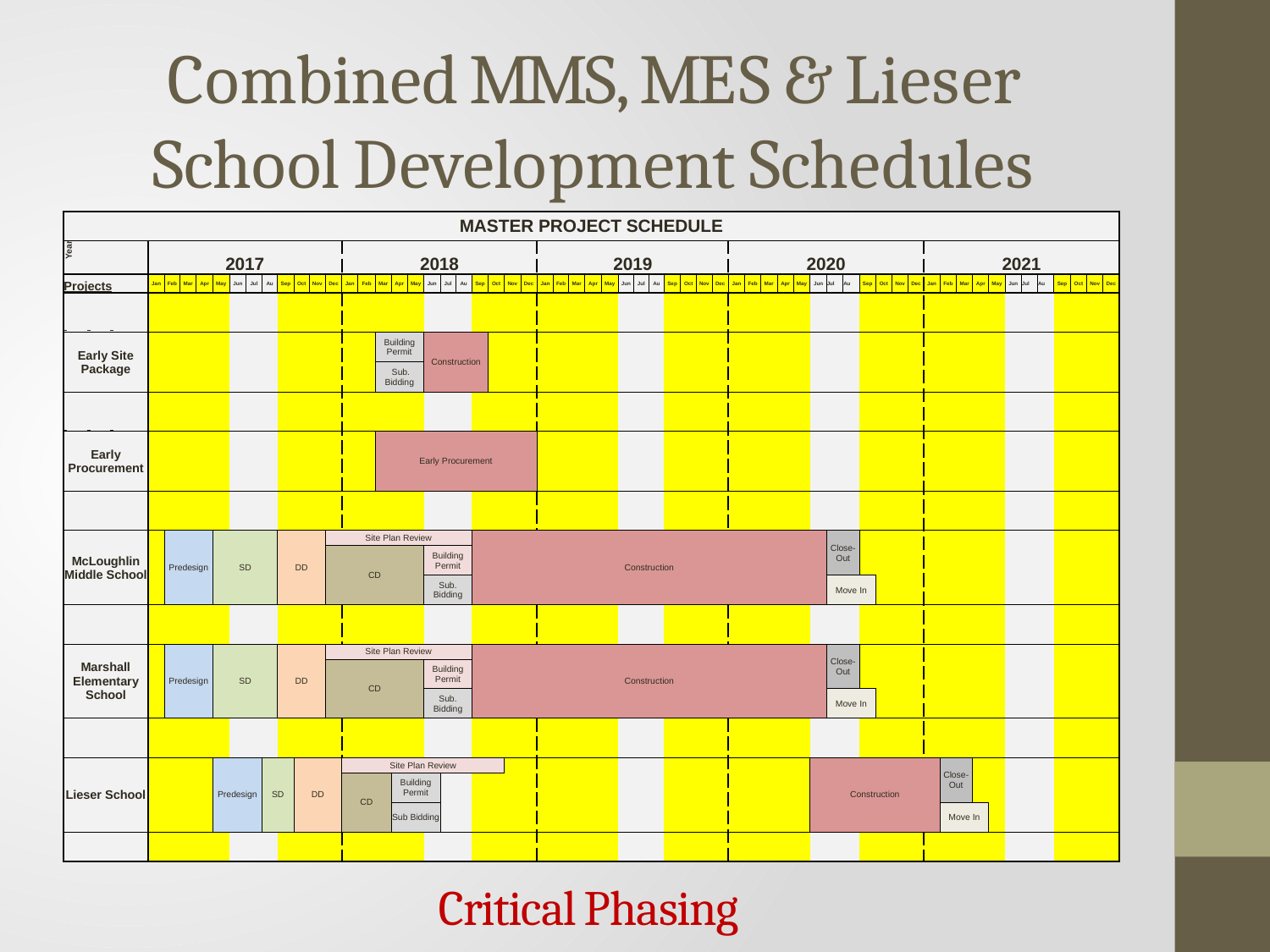

# Combined MMS, MES & Lieser School Development Schedules
| MASTER PROJECT SCHEDULE |  |  |  |  |  |  |  |  |  |  |  |  |  |  |  |  |  |  |  |  |  |  |  |  |  |  |  |  |  |  |  |  |  |  |  |  |  |  |  |  |  |  |  |  |  |  |  |  |  |  |  |  |  |  |  |  |  |  |  |  |  |  |
| --- | --- | --- | --- | --- | --- | --- | --- | --- | --- | --- | --- | --- | --- | --- | --- | --- | --- | --- | --- | --- | --- | --- | --- | --- | --- | --- | --- | --- | --- | --- | --- | --- | --- | --- | --- | --- | --- | --- | --- | --- | --- | --- | --- | --- | --- | --- | --- | --- | --- | --- | --- | --- | --- | --- | --- | --- | --- | --- | --- | --- | --- | --- |
| Year |  |  | 2017 |  |  |  |  |  |  |  |  |  |  |  | 2018 |  |  |  |  |  |  |  |  |  |  |  | 2019 |  |  |  |  |  |  |  |  |  |  |  | 2020 |  |  |  |  |  |  |  |  |  |  |  | 2021 |  |  |  |  |  |  |  |  |  |  |  |
| Projects |  |  | Jan | Feb | Mar | Apr | May | Jun | Jul | Au | Sep | Oct | Nov | Dec | Jan | Feb | Mar | Apr | May | Jun | Jul | Au | Sep | Oct | Nov | Dec | Jan | Feb | Mar | Apr | May | Jun | Jul | Au | Sep | Oct | Nov | Dec | Jan | Feb | Mar | Apr | May | Jun | Jul | Au | Sep | Oct | Nov | Dec | Jan | Feb | Mar | Apr | May | Jun | Jul | Au | Sep | Oct | Nov | Dec |
|  |  |  |  |  |  |  |  |  |  |  |  |  |  |  |  |  |  |  |  |  |  |  |  |  |  |  |  |  |  |  |  |  |  |  |  |  |  |  |  |  |  |  |  |  |  |  |  |  |  |  |  |  |  |  |  |  |  |  |  |  |  |  |
| Early Site Package |  |  |  |  |  |  |  |  |  |  |  |  |  |  |  |  | Building Permit |  |  | Construction |  |  |  |  |  |  |  |  |  |  |  |  |  |  |  |  |  |  |  |  |  |  |  |  |  |  |  |  |  |  |  |  |  |  |  |  |  |  |  |  |  |  |
|  |  |  |  |  |  |  |  |  |  |  |  |  |  |  |  |  | Sub. Bidding |  |  |  |  |  |  |  |  |  |  |  |  |  |  |  |  |  |  |  |  |  |  |  |  |  |  |  |  |  |  |  |  |  |  |  |  |  |  |  |  |  |  |  |  |  |
|  |  |  |  |  |  |  |  |  |  |  |  |  |  |  |  |  |  |  |  |  |  |  |  |  |  |  |  |  |  |  |  |  |  |  |  |  |  |  |  |  |  |  |  |  |  |  |  |  |  |  |  |  |  |  |  |  |  |  |  |  |  |  |
| Early Procurement |  |  |  |  |  |  |  |  |  |  |  |  |  |  |  |  | Early Procurement |  |  |  |  |  |  |  |  |  |  |  |  |  |  |  |  |  |  |  |  |  |  |  |  |  |  |  |  |  |  |  |  |  |  |  |  |  |  |  |  |  |  |  |  |  |
|  |  |  |  |  |  |  |  |  |  |  |  |  |  |  |  |  |  |  |  |  |  |  |  |  |  |  |  |  |  |  |  |  |  |  |  |  |  |  |  |  |  |  |  |  |  |  |  |  |  |  |  |  |  |  |  |  |  |  |  |  |  |  |
|  |  |  |  |  |  |  |  |  |  |  |  |  |  |  |  |  |  |  |  |  |  |  |  |  |  |  |  |  |  |  |  |  |  |  |  |  |  |  |  |  |  |  |  |  |  |  |  |  |  |  |  |  |  |  |  |  |  |  |  |  |  |  |
| McLoughlin Middle School |  |  |  | Predesign |  |  | SD |  |  |  | DD |  |  | Site Plan Review |  |  |  |  |  |  |  |  | Construction |  |  |  |  |  |  |  |  |  |  |  |  |  |  |  |  |  |  |  |  |  | Close-Out |  |  |  |  |  |  |  |  |  |  |  |  |  |  |  |  |  |
|  |  |  |  |  |  |  |  |  |  |  |  |  |  | CD |  |  |  |  |  | Building Permit |  |  |  |  |  |  |  |  |  |  |  |  |  |  |  |  |  |  |  |  |  |  |  |  |  |  |  |  |  |  |  |  |  |  |  |  |  |  |  |  |  |  |
|  |  |  |  |  |  |  |  |  |  |  |  |  |  |  |  |  |  |  |  | Sub. Bidding |  |  |  |  |  |  |  |  |  |  |  |  |  |  |  |  |  |  |  |  |  |  |  |  | Move In |  |  |  |  |  |  |  |  |  |  |  |  |  |  |  |  |  |
|  |  |  |  |  |  |  |  |  |  |  |  |  |  |  |  |  |  |  |  |  |  |  |  |  |  |  |  |  |  |  |  |  |  |  |  |  |  |  |  |  |  |  |  |  |  |  |  |  |  |  |  |  |  |  |  |  |  |  |  |  |  |  |
| Marshall Elementary School |  |  |  | Predesign |  |  | SD |  |  |  | DD |  |  | Site Plan Review |  |  |  |  |  |  |  |  | Construction |  |  |  |  |  |  |  |  |  |  |  |  |  |  |  |  |  |  |  |  |  | Close-Out |  |  |  |  |  |  |  |  |  |  |  |  |  |  |  |  |  |
|  |  |  |  |  |  |  |  |  |  |  |  |  |  | CD |  |  |  |  |  | Building Permit |  |  |  |  |  |  |  |  |  |  |  |  |  |  |  |  |  |  |  |  |  |  |  |  |  |  |  |  |  |  |  |  |  |  |  |  |  |  |  |  |  |  |
|  |  |  |  |  |  |  |  |  |  |  |  |  |  |  |  |  |  |  |  | Sub. Bidding |  |  |  |  |  |  |  |  |  |  |  |  |  |  |  |  |  |  |  |  |  |  |  |  | Move In |  |  |  |  |  |  |  |  |  |  |  |  |  |  |  |  |  |
|  |  |  |  |  |  |  |  |  |  |  |  |  |  |  |  |  |  |  |  |  |  |  |  |  |  |  |  |  |  |  |  |  |  |  |  |  |  |  |  |  |  |  |  |  |  |  |  |  |  |  |  |  |  |  |  |  |  |  |  |  |  |  |
| Lieser School |  |  |  |  |  |  | Predesign |  |  | SD |  | DD |  |  | Site Plan Review |  |  |  |  |  |  |  |  |  |  |  |  |  |  |  |  |  |  |  |  |  |  |  |  |  |  |  |  | Construction |  |  |  |  |  |  |  | Close-Out |  |  |  |  |  |  |  |  |  |  |
|  |  |  |  |  |  |  |  |  |  |  |  |  |  |  | CD |  |  | Building Permit |  |  |  |  |  |  |  |  |  |  |  |  |  |  |  |  |  |  |  |  |  |  |  |  |  |  |  |  |  |  |  |  |  |  |  |  |  |  |  |  |  |  |  |  |
|  |  |  |  |  |  |  |  |  |  |  |  |  |  |  |  |  |  | Sub Bidding |  |  |  |  |  |  |  |  |  |  |  |  |  |  |  |  |  |  |  |  |  |  |  |  |  |  |  |  |  |  |  |  |  | Move In |  |  |  |  |  |  |  |  |  |  |
|  |  |  |  |  |  |  |  |  |  |  |  |  |  |  |  |  |  |  |  |  |  |  |  |  |  |  |  |  |  |  |  |  |  |  |  |  |  |  |  |  |  |  |  |  |  |  |  |  |  |  |  |  |  |  |  |  |  |  |  |  |  |  |
Critical Phasing